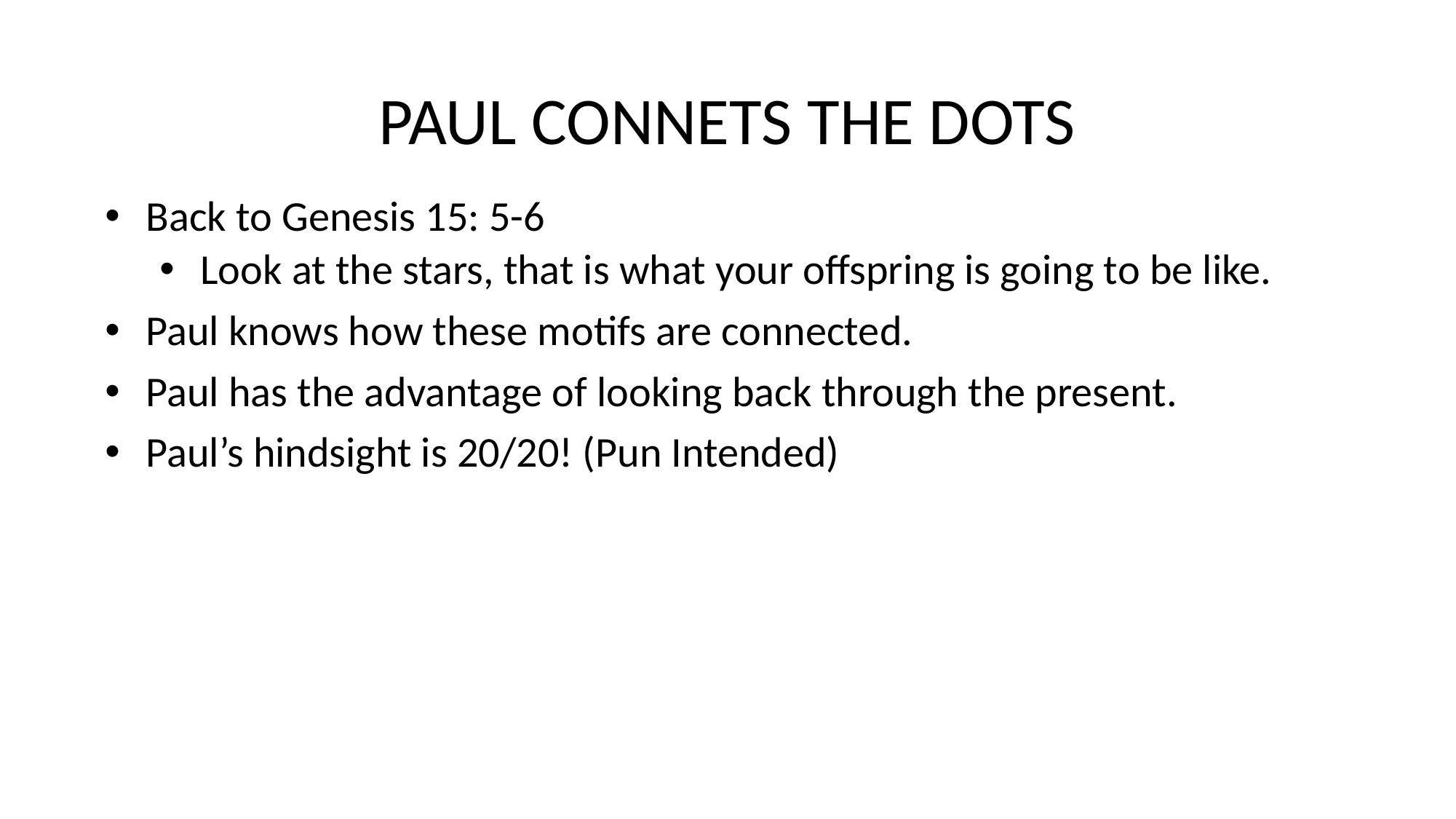

# PAUL CONNETS THE DOTS
Back to Genesis 15: 5-6
Look at the stars, that is what your offspring is going to be like.
Paul knows how these motifs are connected.
Paul has the advantage of looking back through the present.
Paul’s hindsight is 20/20! (Pun Intended)